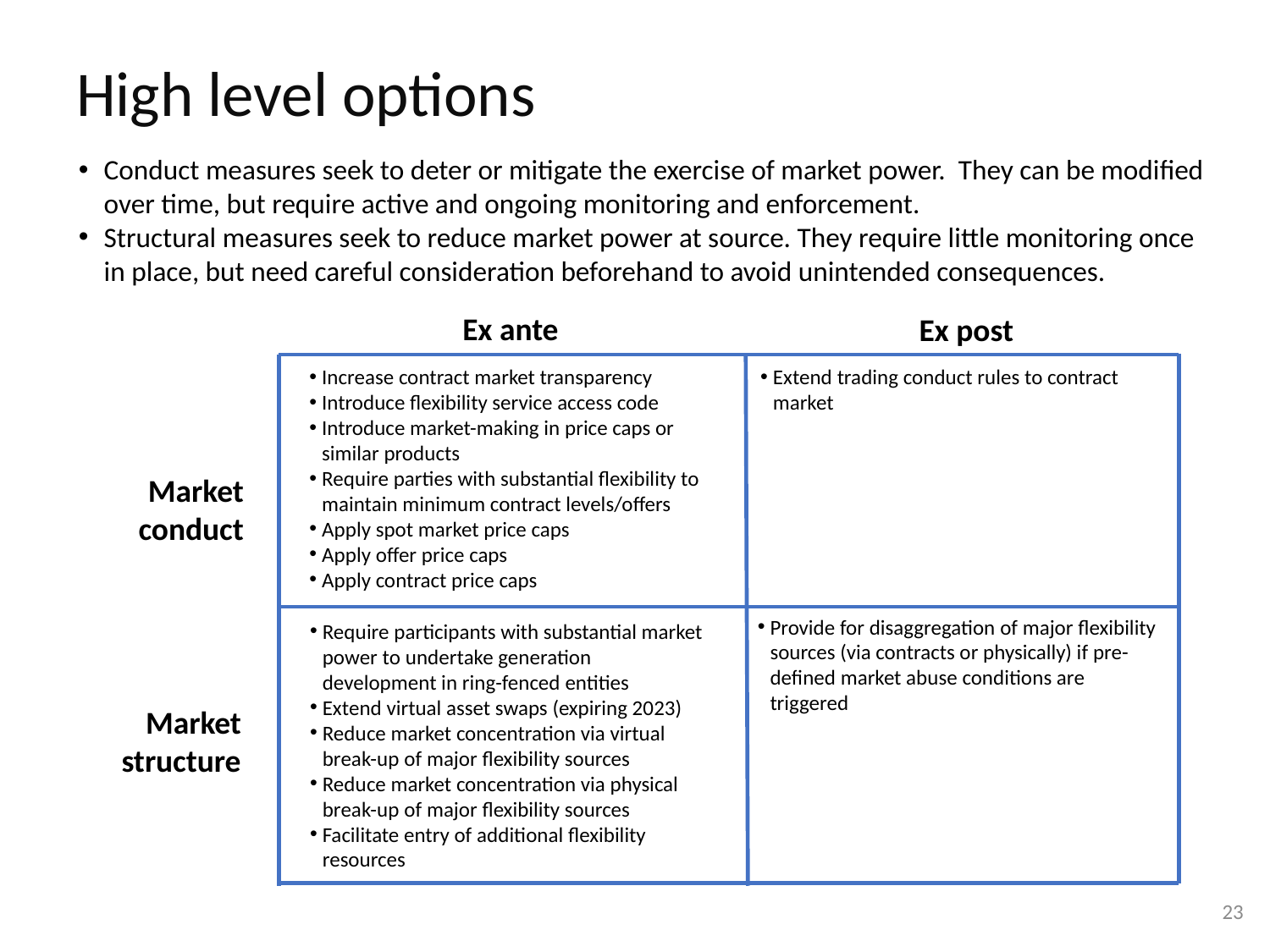

# High level options
Conduct measures seek to deter or mitigate the exercise of market power.  They can be modified over time, but require active and ongoing monitoring and enforcement.
Structural measures seek to reduce market power at source. They require little monitoring once in place, but need careful consideration beforehand to avoid unintended consequences.
Ex ante
Ex post
Increase contract market transparency
Introduce flexibility service access code
Introduce market-making in price caps or similar products
Require parties with substantial flexibility to maintain minimum contract levels/offers
Apply spot market price caps
Apply offer price caps
Apply contract price caps

Extend trading conduct rules to contract market

Market conduct
Provide for disaggregation of major flexibility sources (via contracts or physically) if pre-defined market abuse conditions are triggered
Require participants with substantial market power to undertake generation development in ring-fenced entities
Extend virtual asset swaps (expiring 2023)
Reduce market concentration via virtual break-up of major flexibility sources
Reduce market concentration via physical break-up of major flexibility sources
Facilitate entry of additional flexibility resources
Market
structure
23